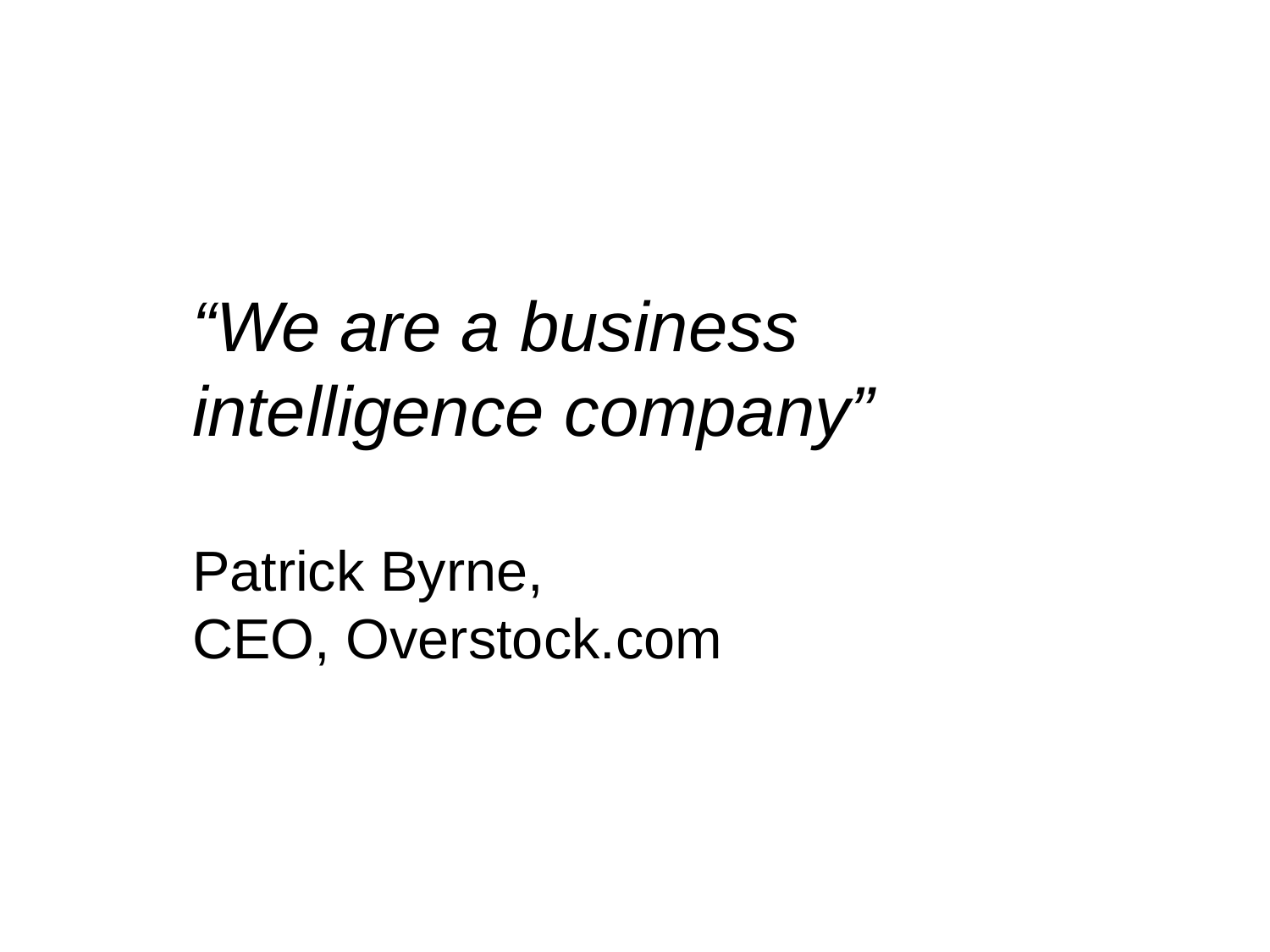

“We are a business intelligence company”

Patrick Byrne,
CEO, Overstock.com